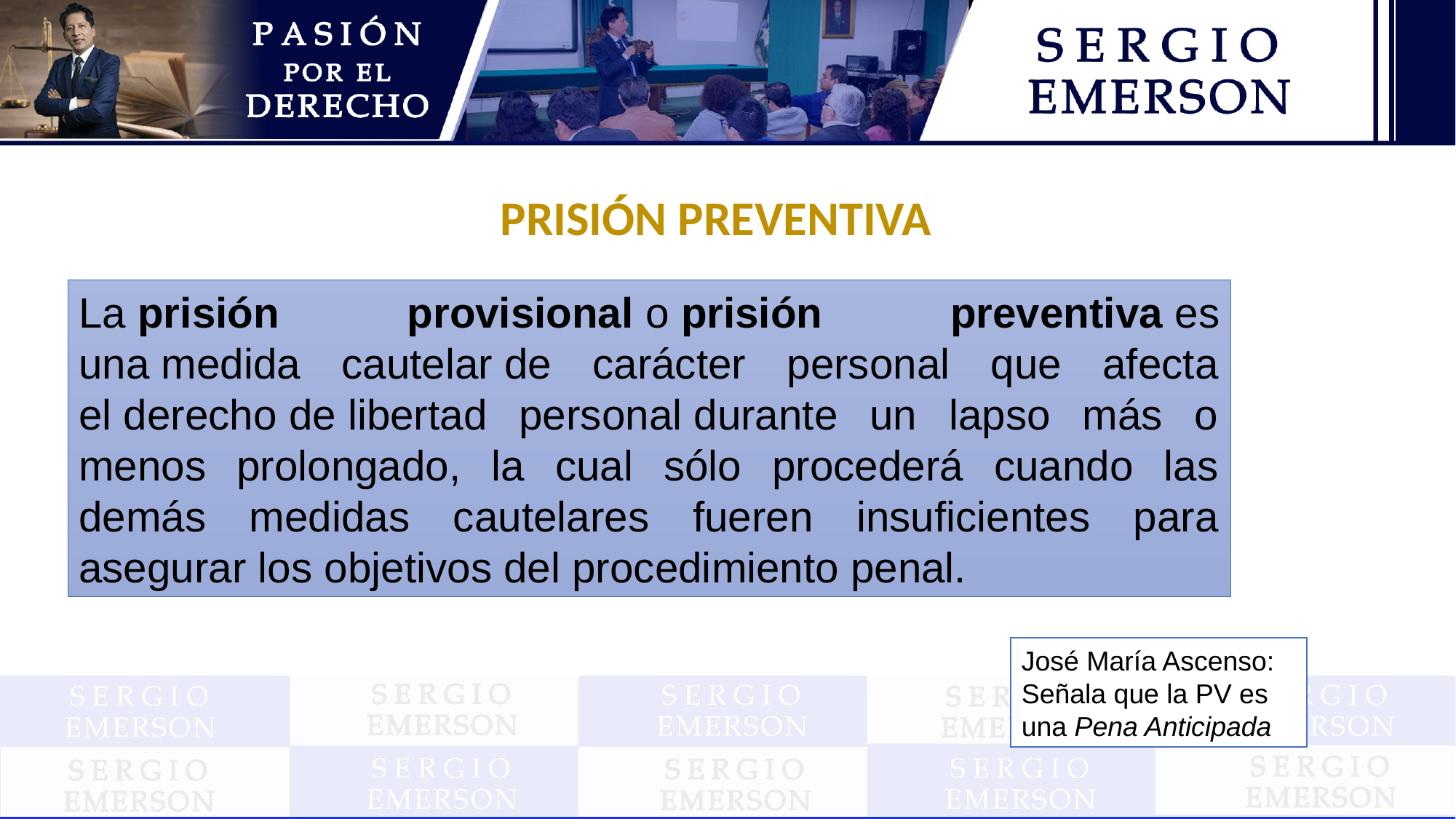

PRISIÓN PREVENTIVA
La prisión provisional o prisión preventiva es una medida cautelar de carácter personal que afecta el derecho de libertad personal durante un lapso más o menos prolongado, la cual sólo procederá cuando las demás medidas cautelares fueren insuficientes para asegurar los objetivos del procedimiento penal.
José María Ascenso: Señala que la PV es una Pena Anticipada